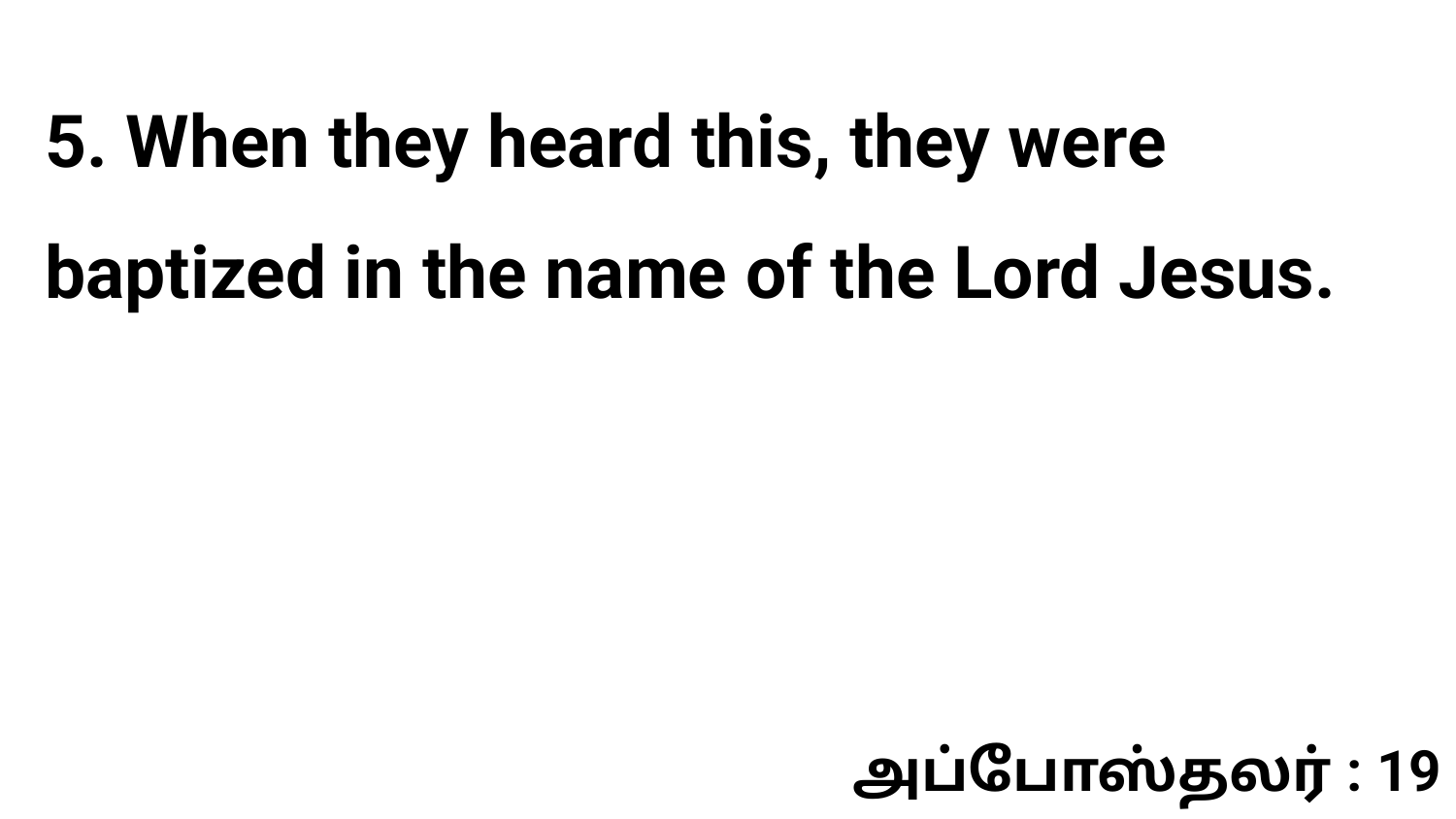

5. When they heard this, they were baptized in the name of the Lord Jesus.
அப்போஸ்தலர் : 19